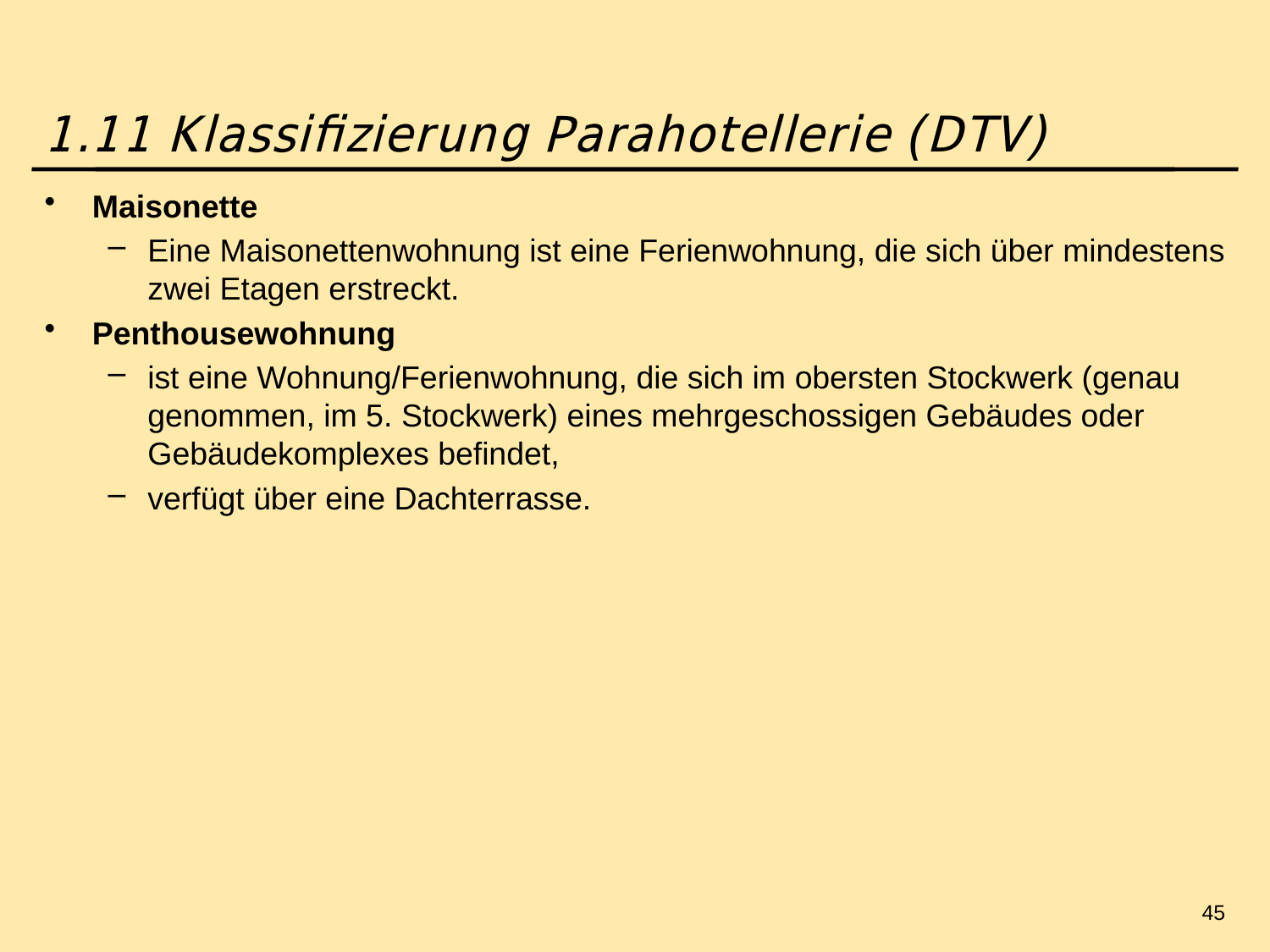

45
# 1.11 Klassifizierung Parahotellerie (DTV)
Maisonette
Eine Maisonettenwohnung ist eine Ferienwohnung, die sich über mindestens zwei Etagen erstreckt.
Penthousewohnung
ist eine Wohnung/Ferienwohnung, die sich im obersten Stockwerk (genau genommen, im 5. Stockwerk) eines mehrgeschossigen Gebäudes oder Gebäudekomplexes befindet,
verfügt über eine Dachterrasse.